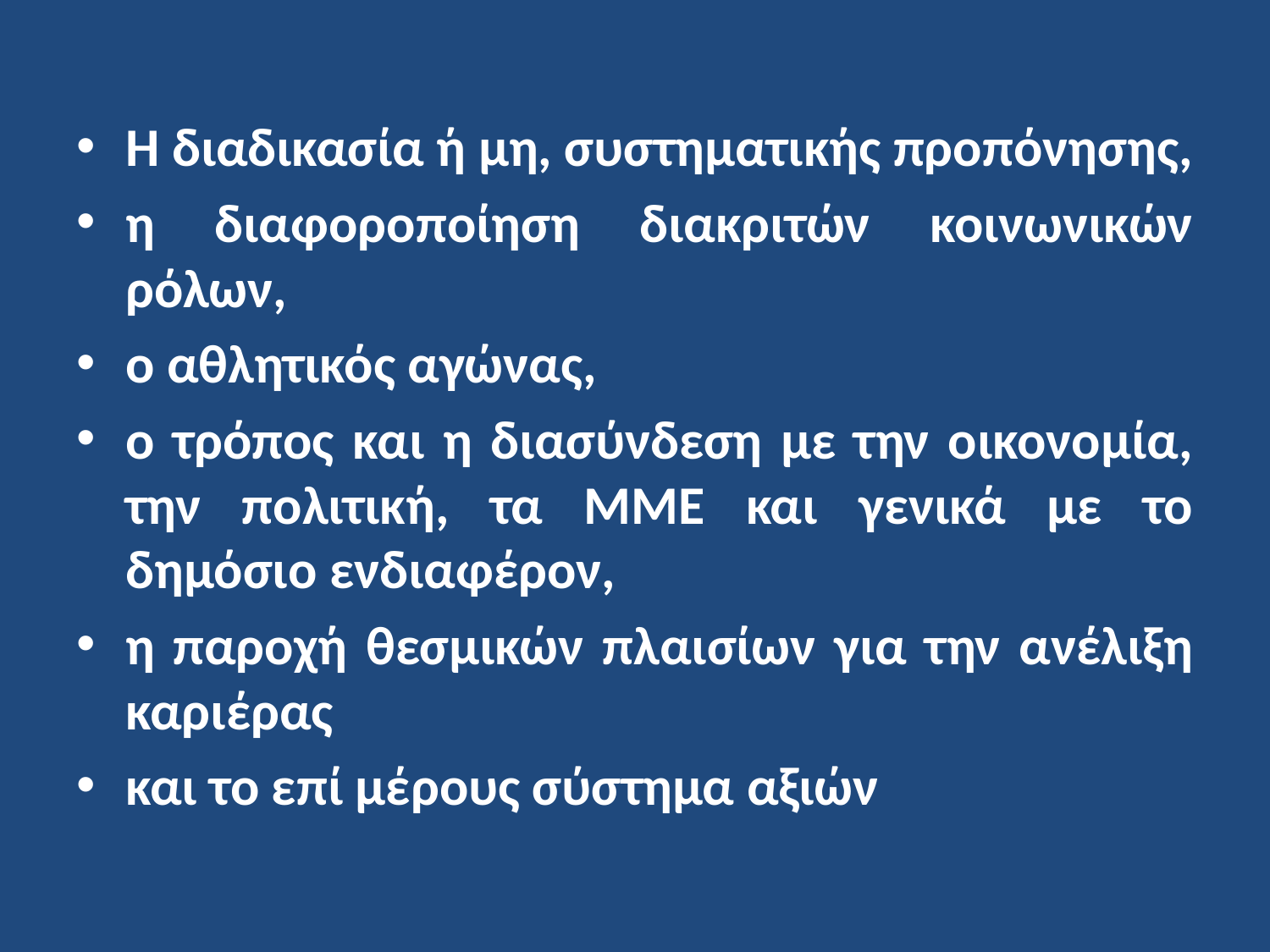

Η διαδικασία ή μη, συστηματικής προπόνησης,
η διαφοροποίηση διακριτών κοινωνικών ρόλων,
ο αθλητικός αγώνας,
ο τρόπος και η διασύνδεση με την οικονομία, την πολιτική, τα ΜΜΕ και γενικά με το δημόσιο ενδιαφέρον,
η παροχή θεσμικών πλαισίων για την ανέλιξη καριέρας
και το επί μέρους σύστημα αξιών